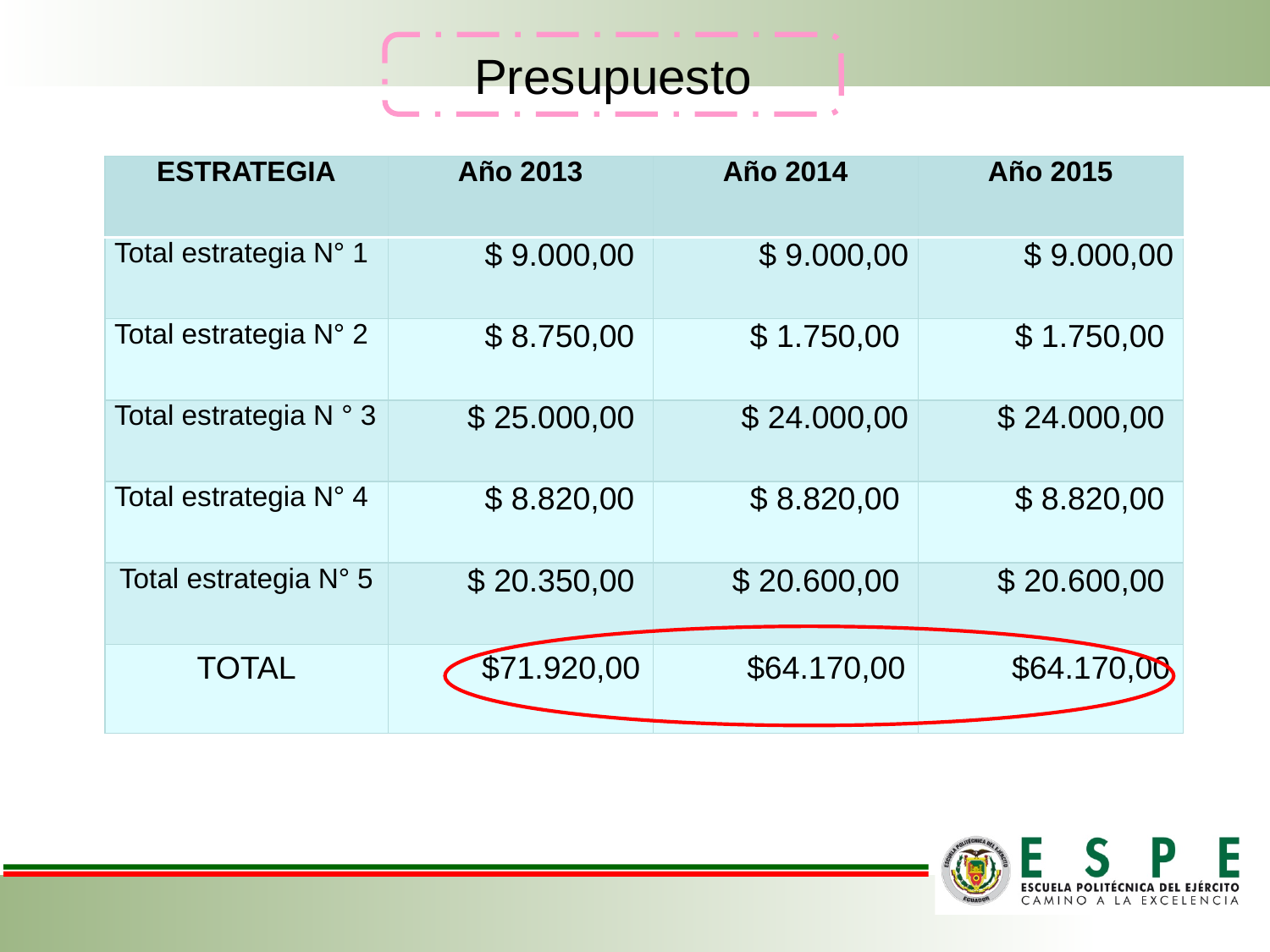

Presupuesto
| ESTRATEGIA | Año 2013 | Año 2014 | Año 2015 |
| --- | --- | --- | --- |
| Total estrategia N° 1 | $ 9.000,00 | $ 9.000,00 | $ 9.000,00 |
| Total estrategia N° 2 | $ 8.750,00 | $ 1.750,00 | $ 1.750,00 |
| Total estrategia N ° 3 | $ 25.000,00 | $ 24.000,00 | $ 24.000,00 |
| Total estrategia N° 4 | $ 8.820,00 | $ 8.820,00 | $ 8.820,00 |
| Total estrategia N° 5 | $ 20.350,00 | $ 20.600,00 | $ 20.600,00 |
| TOTAL | $71.920,00 | $64.170,00 | $64.170,00 |